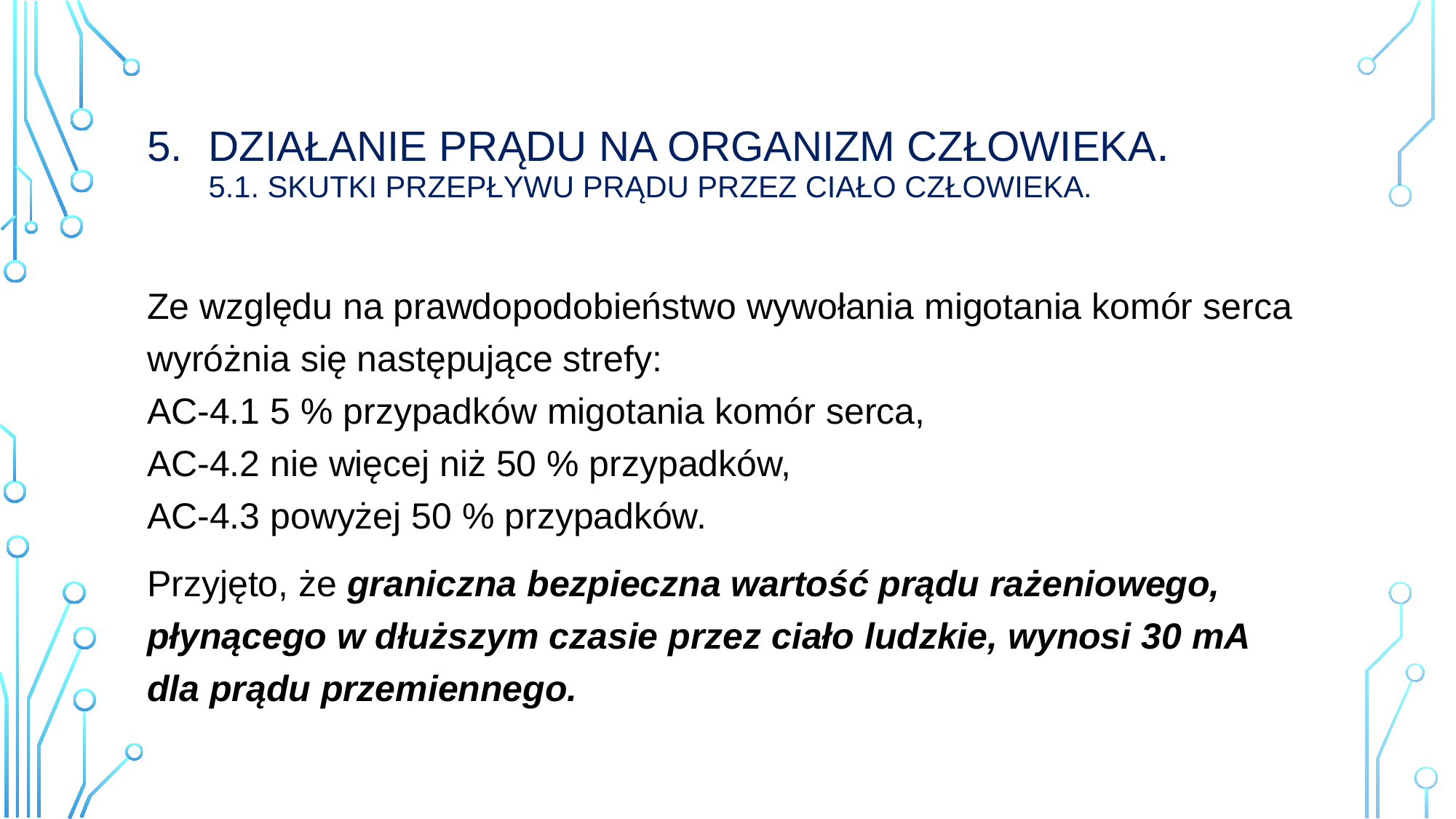

# Działanie prądu na organizm człowieka. 5.1. Skutki przepływu prądu przez ciało człowieka.
Ze względu na prawdopodobieństwo wywołania migotania komór serca wyróżnia się następujące strefy:
AC-4.1 5 % przypadków migotania komór serca,
AC-4.2 nie więcej niż 50 % przypadków,
AC-4.3 powyżej 50 % przypadków.
Przyjęto, że graniczna bezpieczna wartość prądu rażeniowego, płynącego w dłuższym czasie przez ciało ludzkie, wynosi 30 mA dla prądu przemiennego.